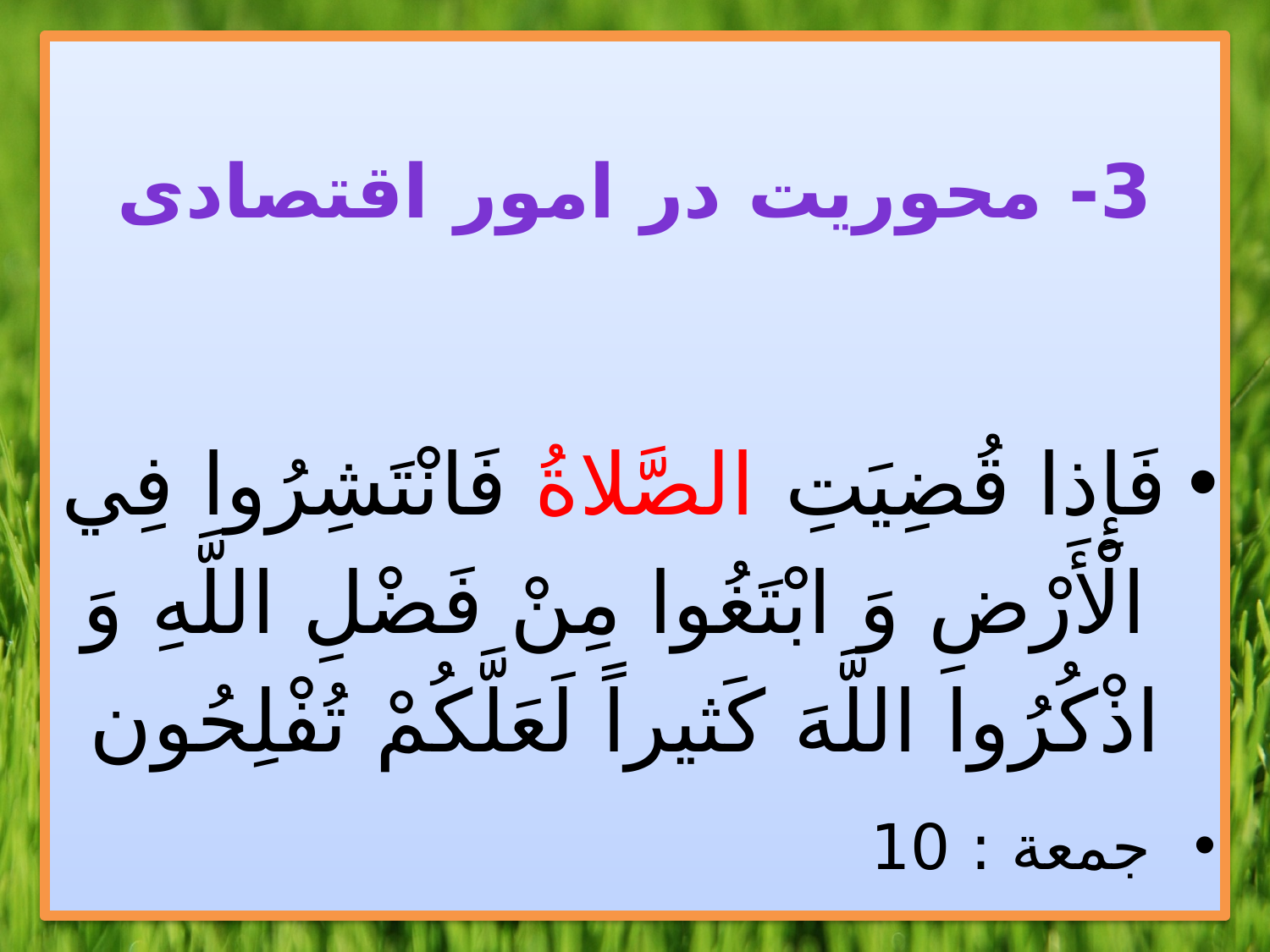

3- محوریت در امور اقتصادی

فَإِذا قُضِيَتِ الصَّلاةُ فَانْتَشِرُوا فِي الْأَرْضِ وَ ابْتَغُوا مِنْ فَضْلِ اللَّهِ وَ اذْكُرُوا اللَّهَ كَثيراً لَعَلَّكُمْ تُفْلِحُون
 جمعة : 10
#